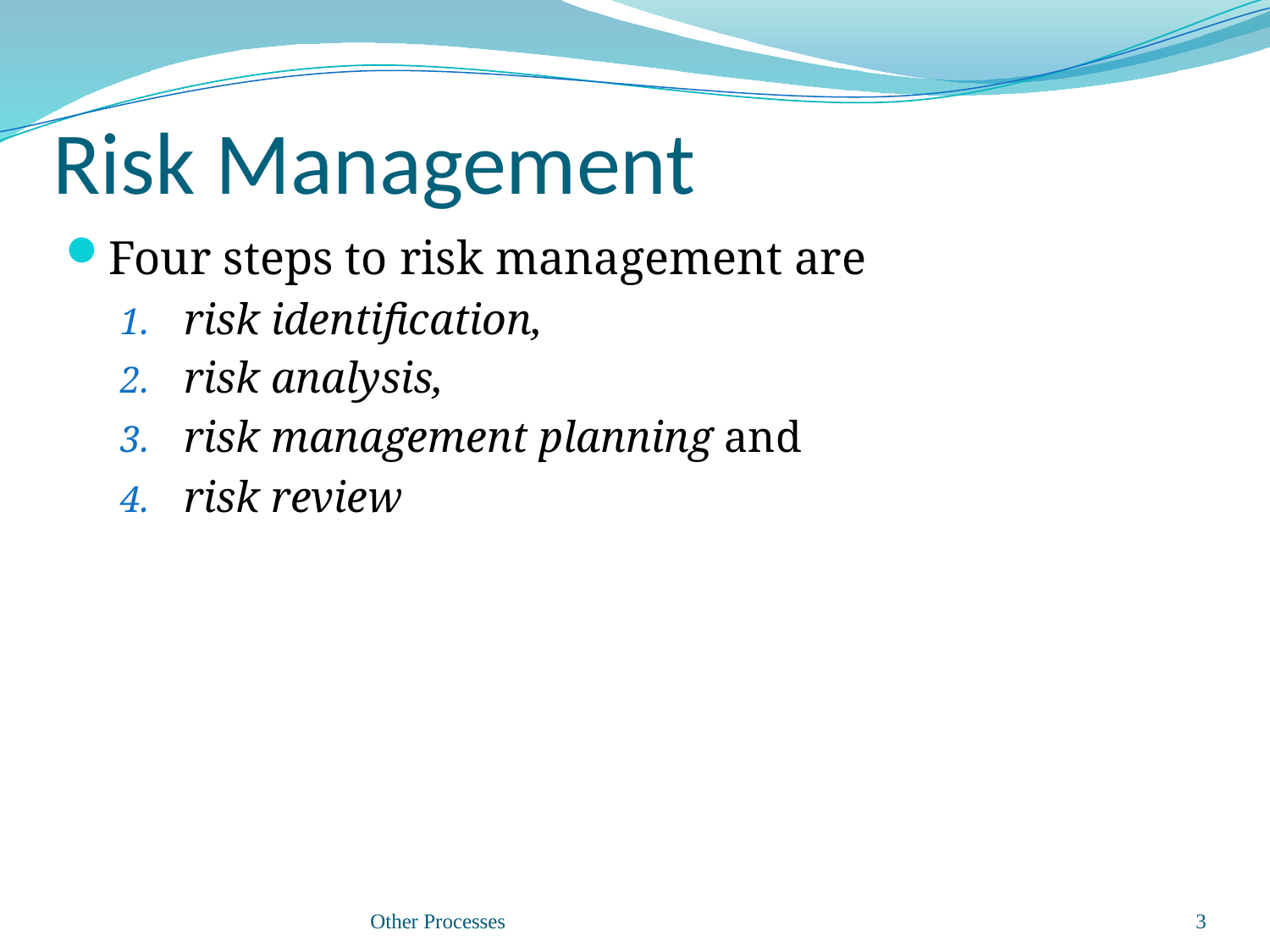

# Risk Management
Four steps to risk management are
risk identification,
risk analysis,
risk management planning and
risk review
Other Processes
3